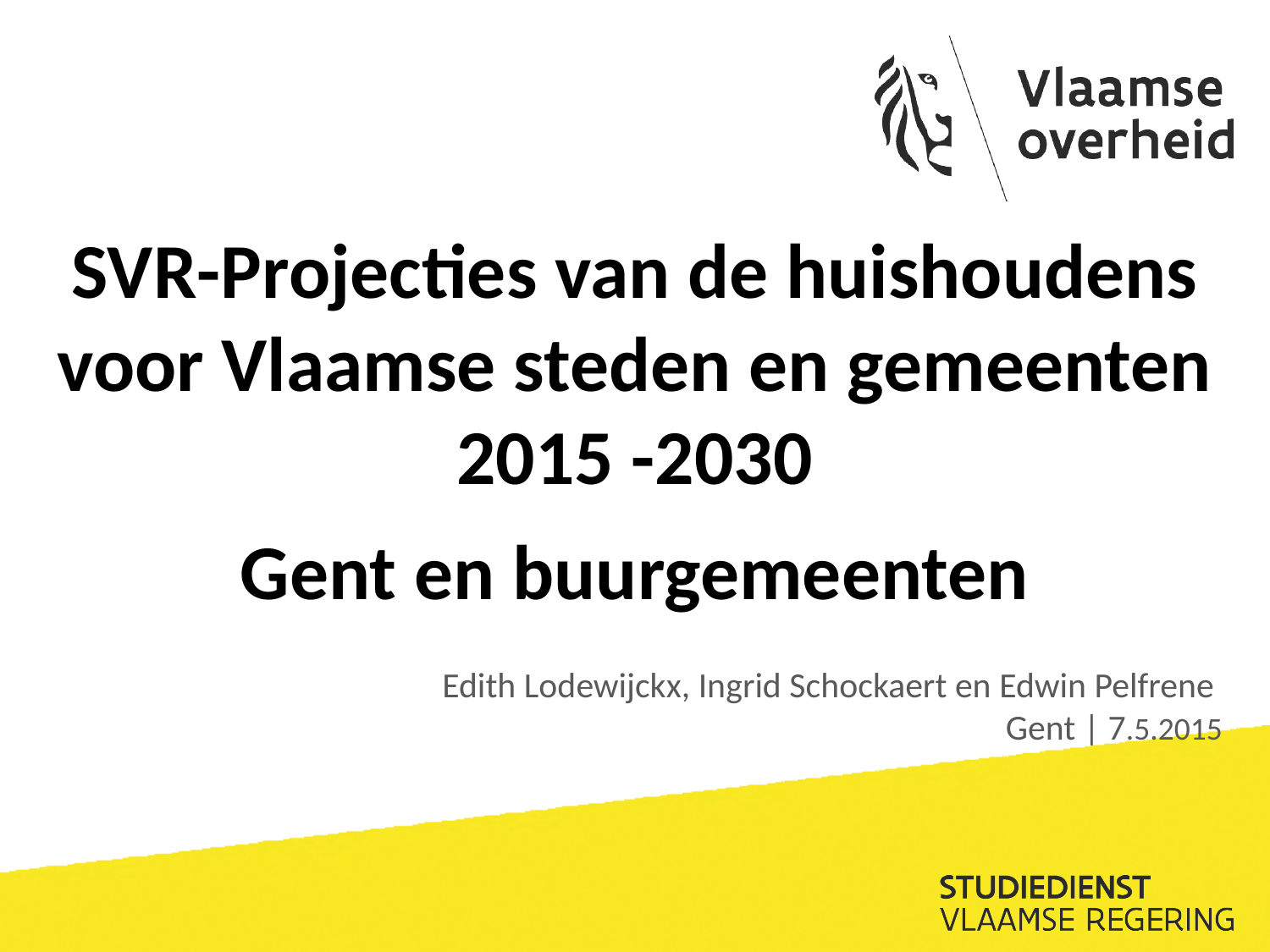

SVR-Projecties van de huishoudens voor Vlaamse steden en gemeenten 2015 -2030
Gent en buurgemeenten
Edith Lodewijckx, Ingrid Schockaert en Edwin Pelfrene
Gent | 7.5.2015